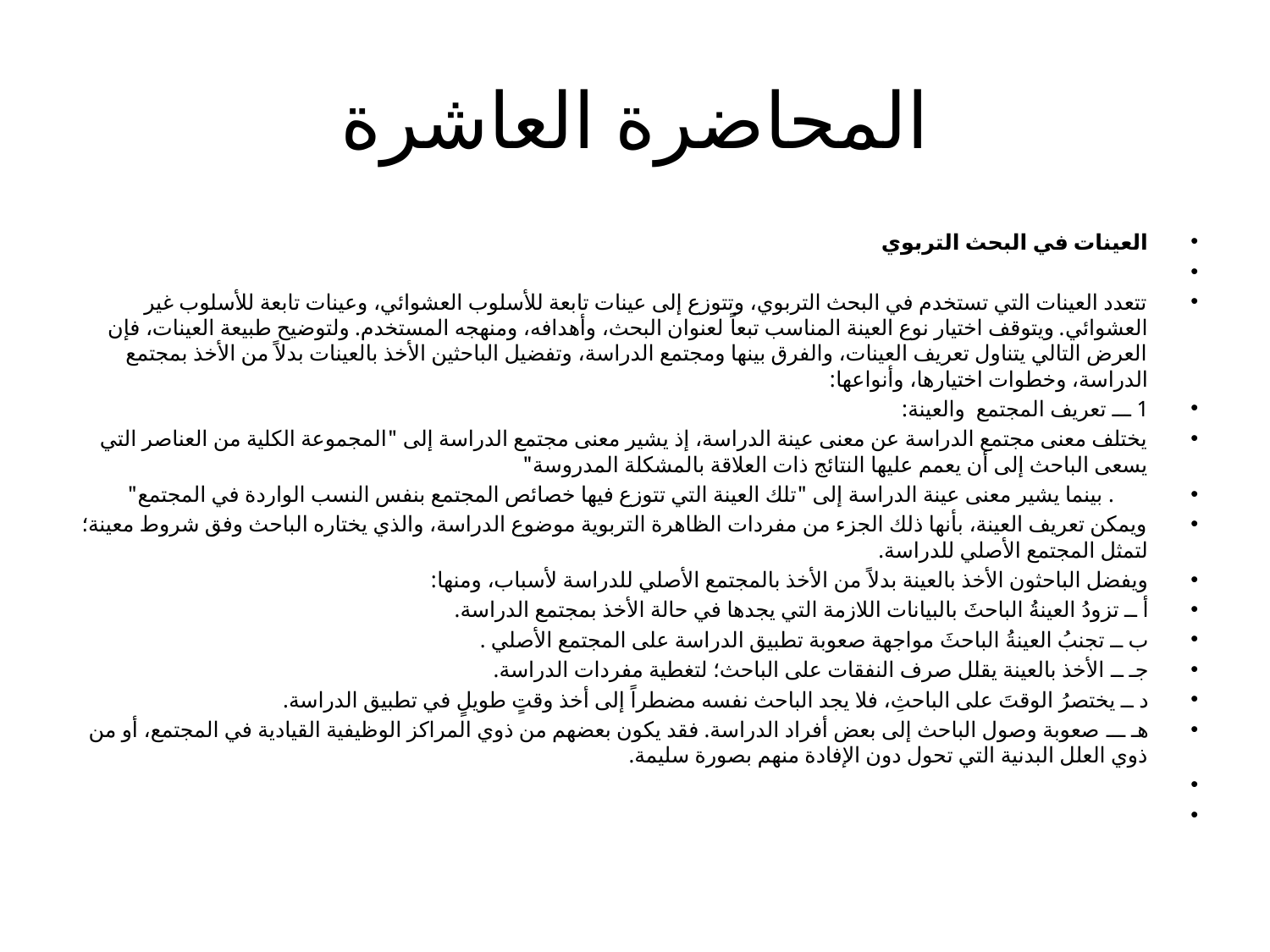

# المحاضرة العاشرة
العينات في البحث التربوي

	تتعدد العينات التي تستخدم في البحث التربوي، وتتوزع إلى عينات تابعة للأسلوب العشوائي، وعينات تابعة للأسلوب غير العشوائي. ويتوقف اختيار نوع العينة المناسب تبعاً لعنوان البحث، وأهدافه، ومنهجه المستخدم. ولتوضيح طبيعة العينات، فإن العرض التالي يتناول تعريف العينات، والفرق بينها ومجتمع الدراسة، وتفضيل الباحثين الأخذ بالعينات بدلاً من الأخذ بمجتمع الدراسة، وخطوات اختيارها، وأنواعها:
1 ـــ تعريف المجتمع  والعينة:
	يختلف معنى مجتمع الدراسة عن معنى عينة الدراسة، إذ يشير معنى مجتمع الدراسة إلى "المجموعة الكلية من العناصر التي يسعى الباحث إلى أن يعمم عليها النتائج ذات العلاقة بالمشكلة المدروسة"
      . بينما يشير معنى عينة الدراسة إلى "تلك العينة التي تتوزع فيها خصائص المجتمع بنفس النسب الواردة في المجتمع"
	ويمكن تعريف العينة، بأنها ذلك الجزء من مفردات الظاهرة التربوية موضوع الدراسة، والذي يختاره الباحث وفق شروط معينة؛ لتمثل المجتمع الأصلي للدراسة.
	ويفضل الباحثون الأخذ بالعينة بدلاً من الأخذ بالمجتمع الأصلي للدراسة لأسباب، ومنها:
أ ــ تزودُ العينةُ الباحثَ بالبيانات اللازمة التي يجدها في حالة الأخذ بمجتمع الدراسة.
ب ــ تجنبُ العينةُ الباحثَ مواجهة صعوبة تطبيق الدراسة على المجتمع الأصلي .
جـ ــ الأخذ بالعينة يقلل صرف النفقات على الباحث؛ لتغطية مفردات الدراسة.
د ــ يختصرُ الوقتَ على الباحثِ، فلا يجد الباحث نفسه مضطراً إلى أخذ وقتٍ طويلٍ في تطبيق الدراسة.
هـ ـــ صعوبة وصول الباحث إلى بعض أفراد الدراسة. فقد يكون بعضهم من ذوي المراكز الوظيفية القيادية في المجتمع، أو من ذوي العلل البدنية التي تحول دون الإفادة منهم بصورة سليمة.